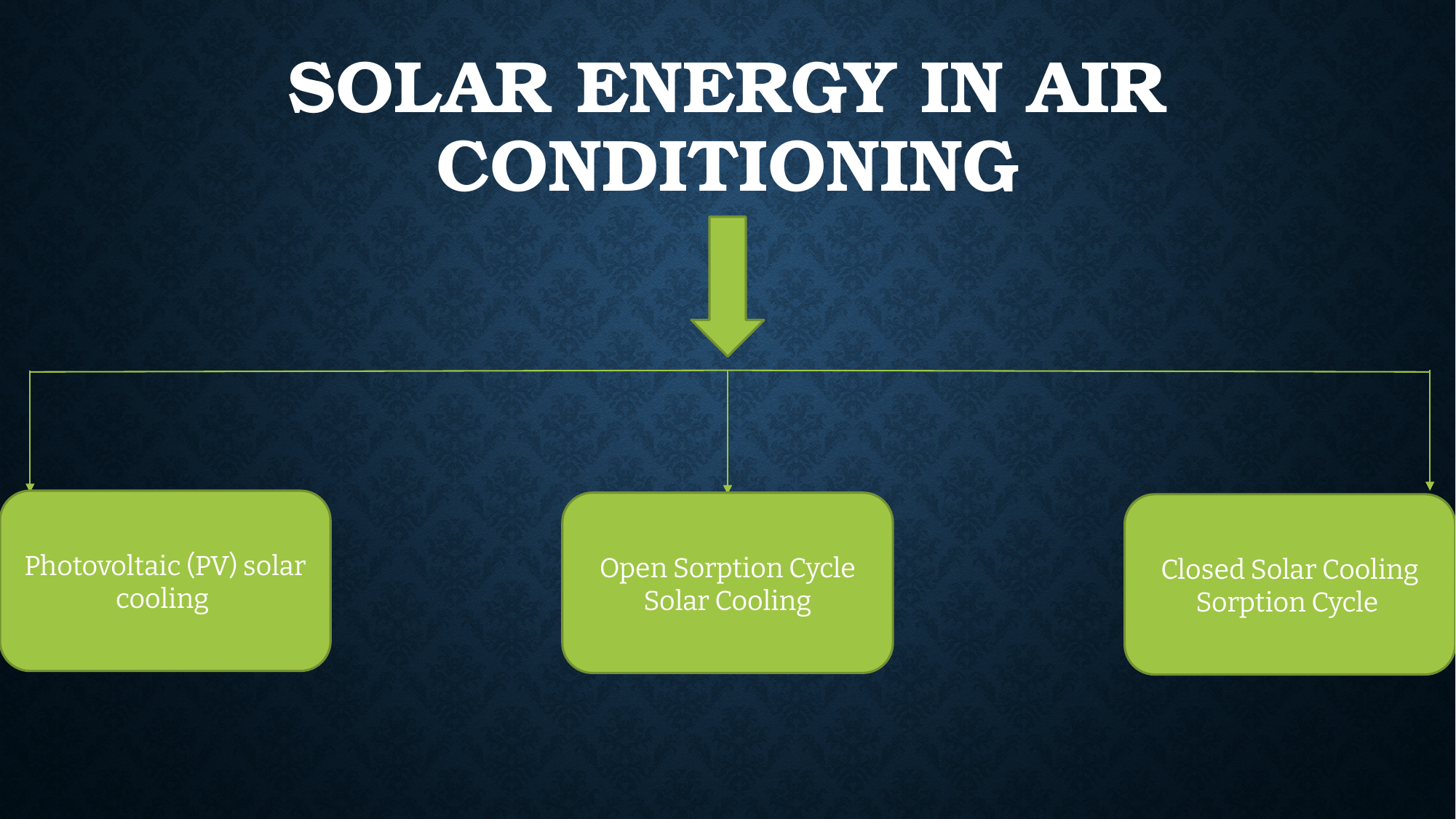

# Solar Energy in air conditioning

Photovoltaic (PV) solar cooling
Open Sorption Cycle Solar Cooling
Closed Solar Cooling Sorption Cycle